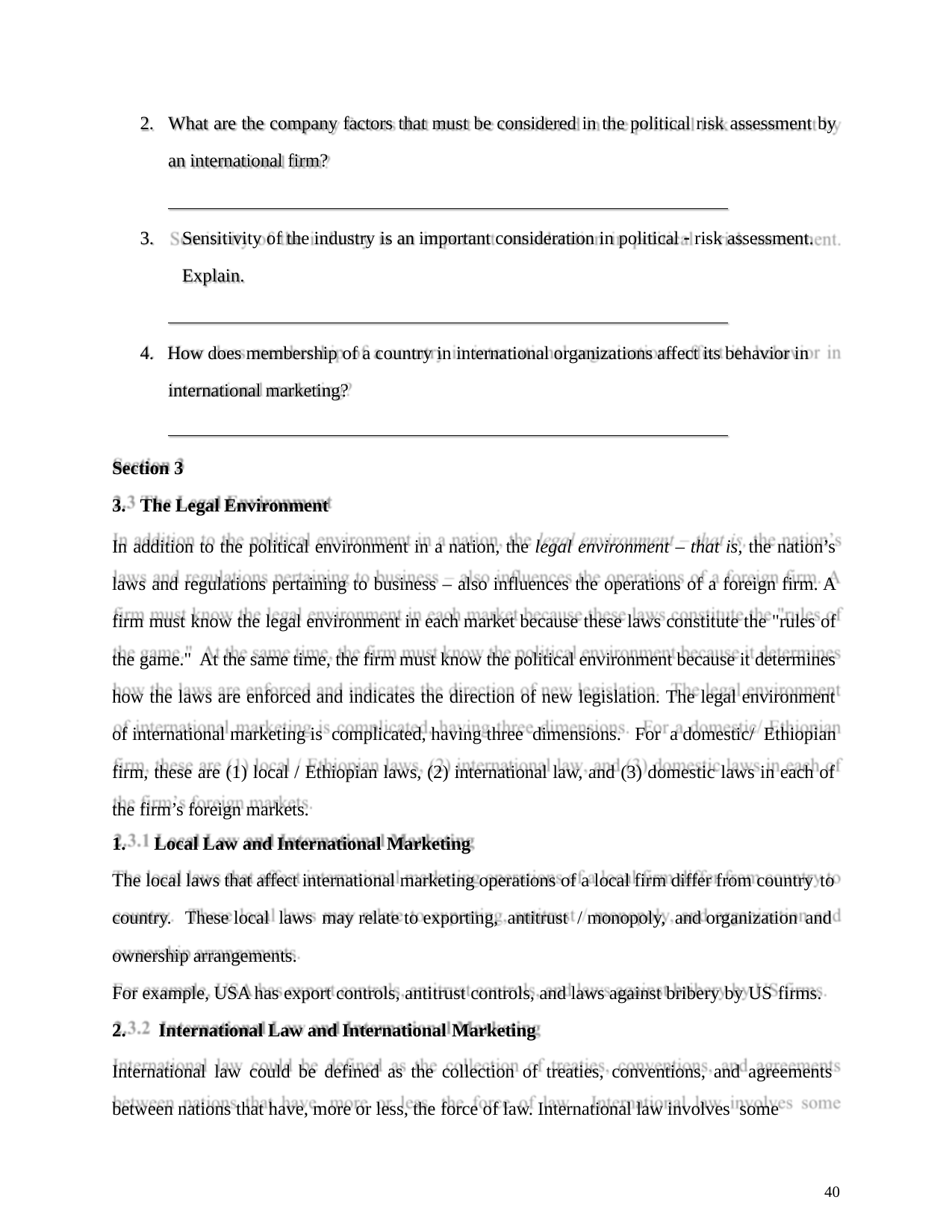

What are the company factors that must be considered in the political risk assessment by
an international firm?

Sensitivity of the industry is an important consideration in political − risk assessment.  Explain.

How does membership of a country in international organizations affect its behavior in
international marketing?

Section 3
The Legal Environment
In addition to the political environment in a nation, the legal environment – that is, the nation’s  laws and regulations pertaining to business – also influences the operations of a foreign firm. A  firm must know the legal environment in each market because these laws constitute the "rules of  the game."  At the same time, the firm must know the political environment because it determines
how the laws are enforced and indicates the direction of new legislation. The legal environment  of international marketing is  complicated, having three  dimensions.   For a domestic/ Ethiopian
firm, these are (1) local / Ethiopian laws, (2) international law, and (3) domestic laws in each of  the firm’s foreign markets.
Local Law and International Marketing
The local laws that affect international marketing operations of a local firm differ from country to
country.   These local laws  may relate to exporting,  antitrust  / monopoly,  and organization and
ownership arrangements.
For example, USA has export controls, antitrust controls, and laws against bribery by US firms.
International Law and International Marketing
International law could be defined as the collection of treaties, conventions, and agreements  between nations that have, more or less, the force of law. International law involves some

40